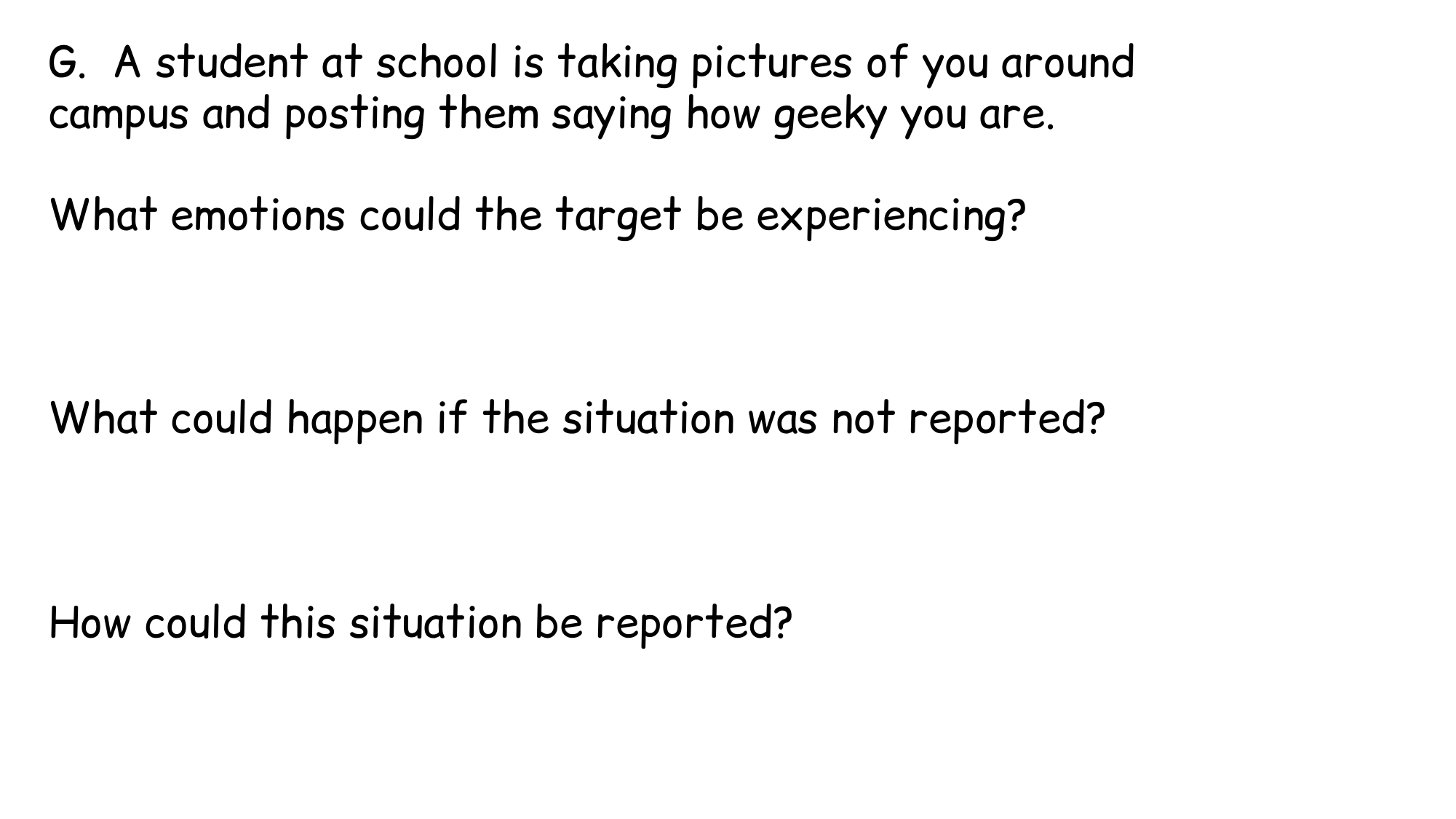

G.  A student at school is taking pictures of you around campus and posting them saying how geeky you are.

What emotions could the target be experiencing?

What could happen if the situation was not reported?

How could this situation be reported?